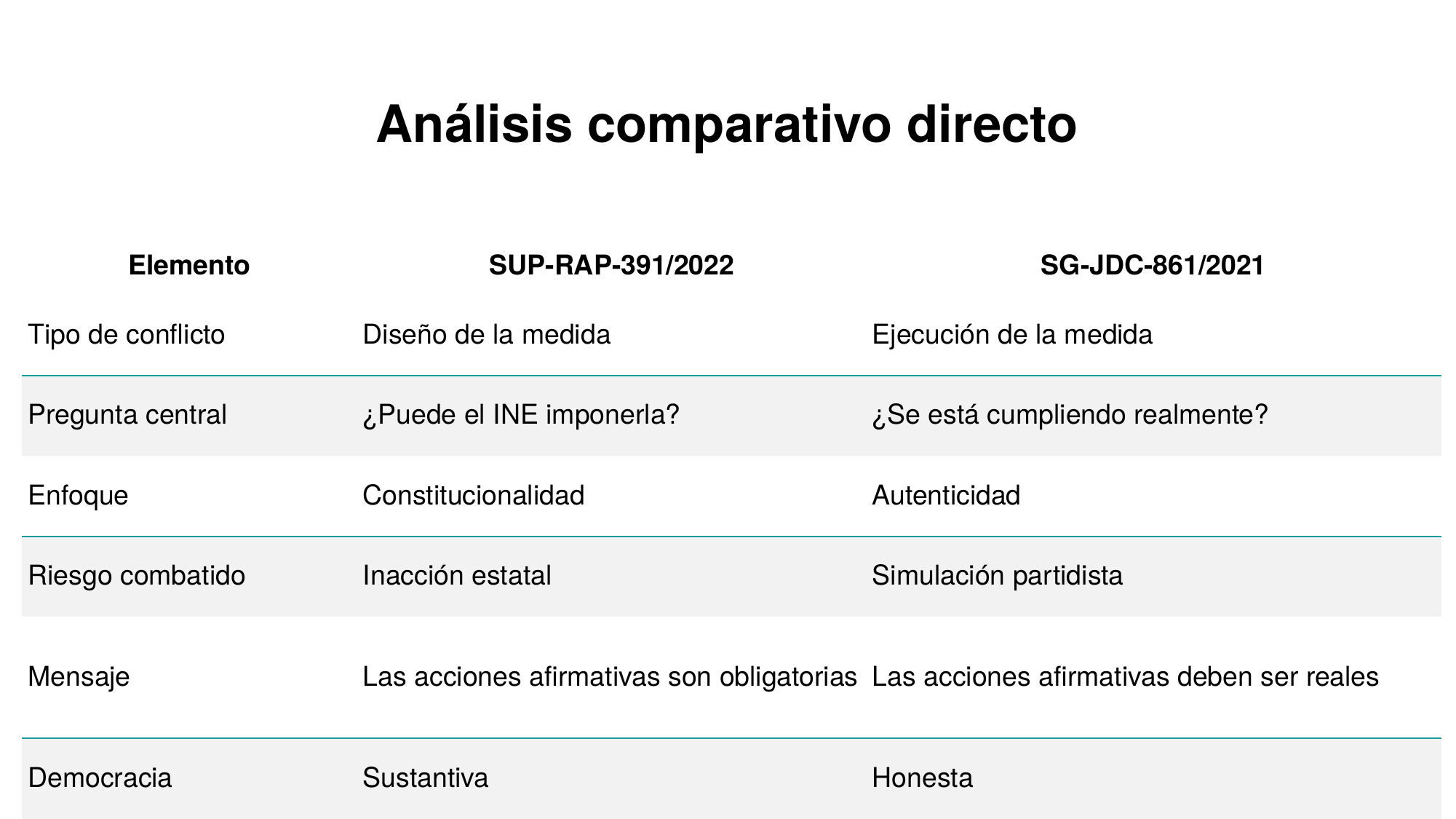

# Análisis comparativo directo
| Elemento | SUP-RAP-391/2022 | SG-JDC-861/2021 |
| --- | --- | --- |
| Tipo de conflicto | Diseño de la medida | Ejecución de la medida |
| Pregunta central | ¿Puede el INE imponerla? | ¿Se está cumpliendo realmente? |
| Enfoque | Constitucionalidad | Autenticidad |
| Riesgo combatido | Inacción estatal | Simulación partidista |
| Mensaje | Las acciones afirmativas son obligatorias | Las acciones afirmativas deben ser reales |
| Democracia | Sustantiva | Honesta |